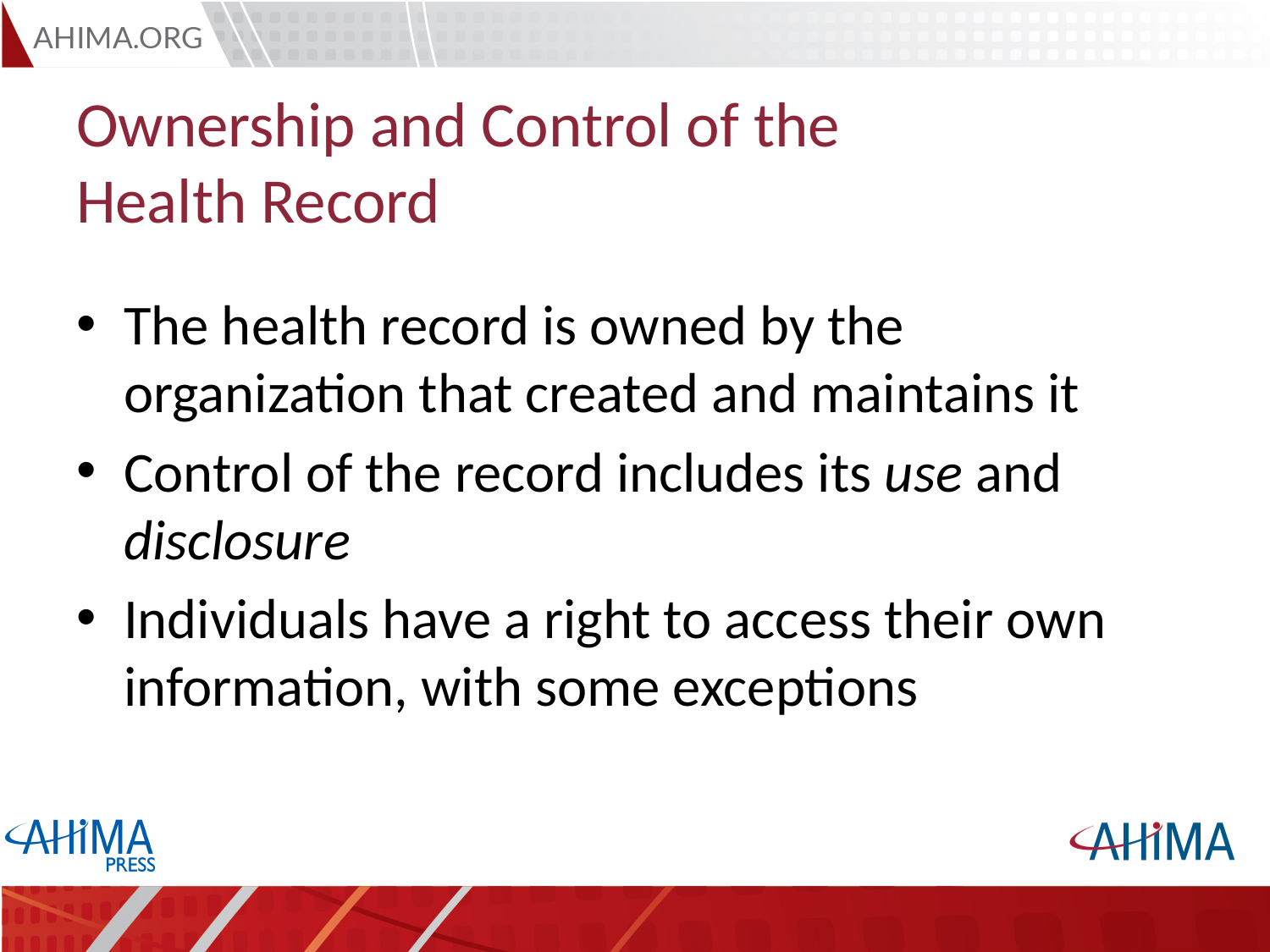

# Ownership and Control of the Health Record
The health record is owned by the organization that created and maintains it
Control of the record includes its use and disclosure
Individuals have a right to access their own information, with some exceptions